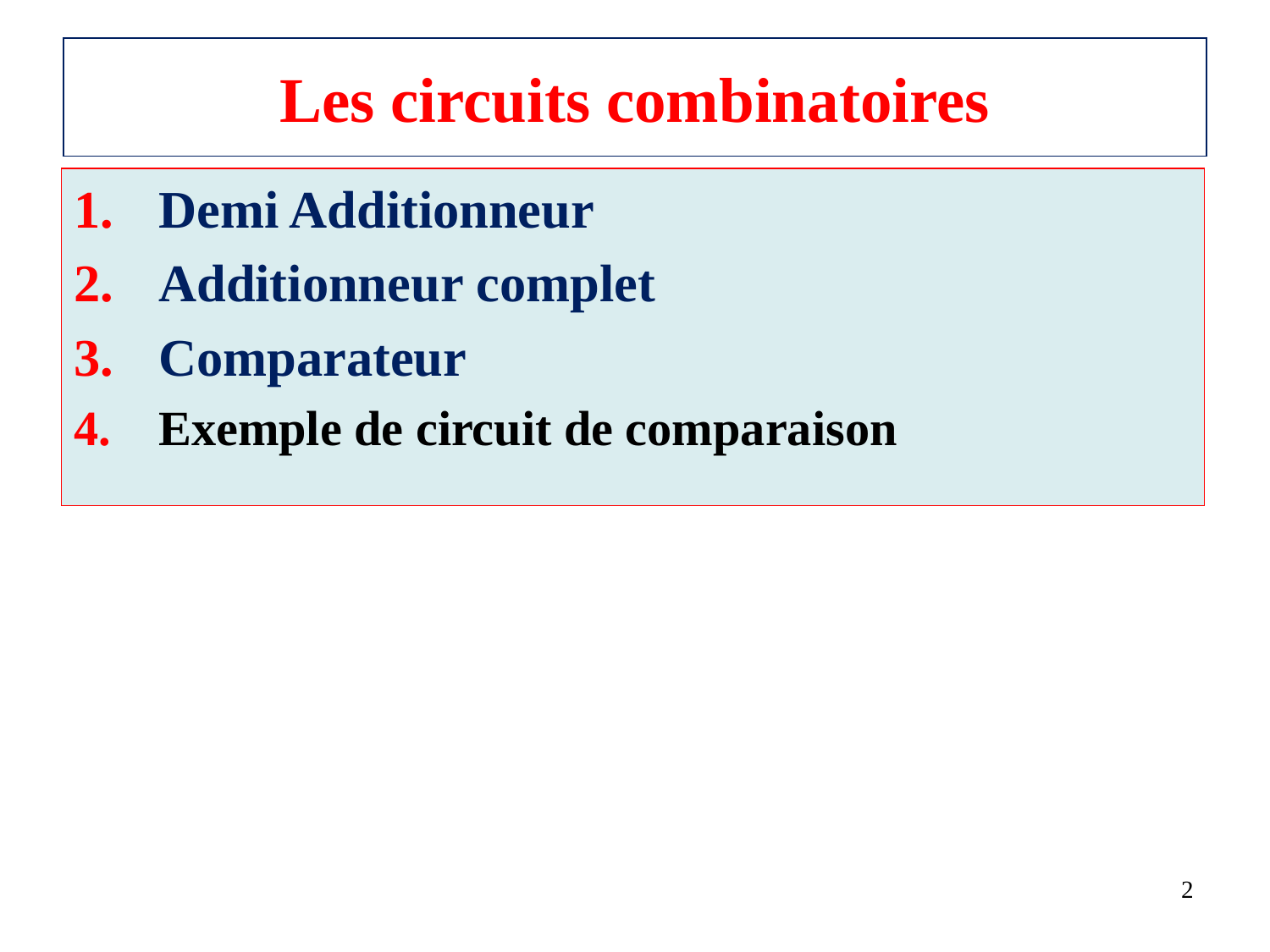

# Les circuits combinatoires
Demi Additionneur
Additionneur complet
Comparateur
Exemple de circuit de comparaison
2